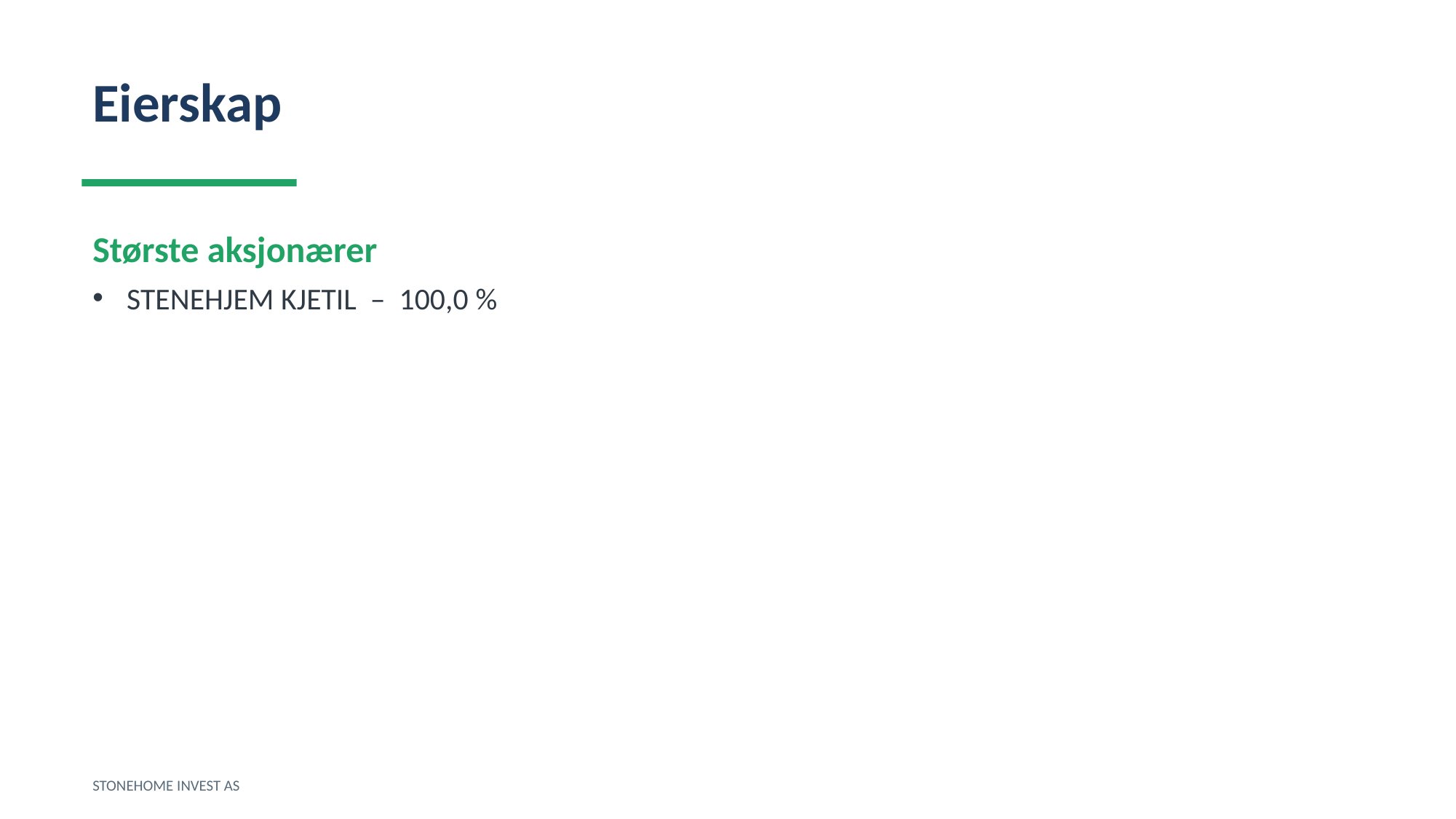

Eierskap

Største aksjonærer
STENEHJEM KJETIL  –  100,0 %
STONEHOME INVEST AS